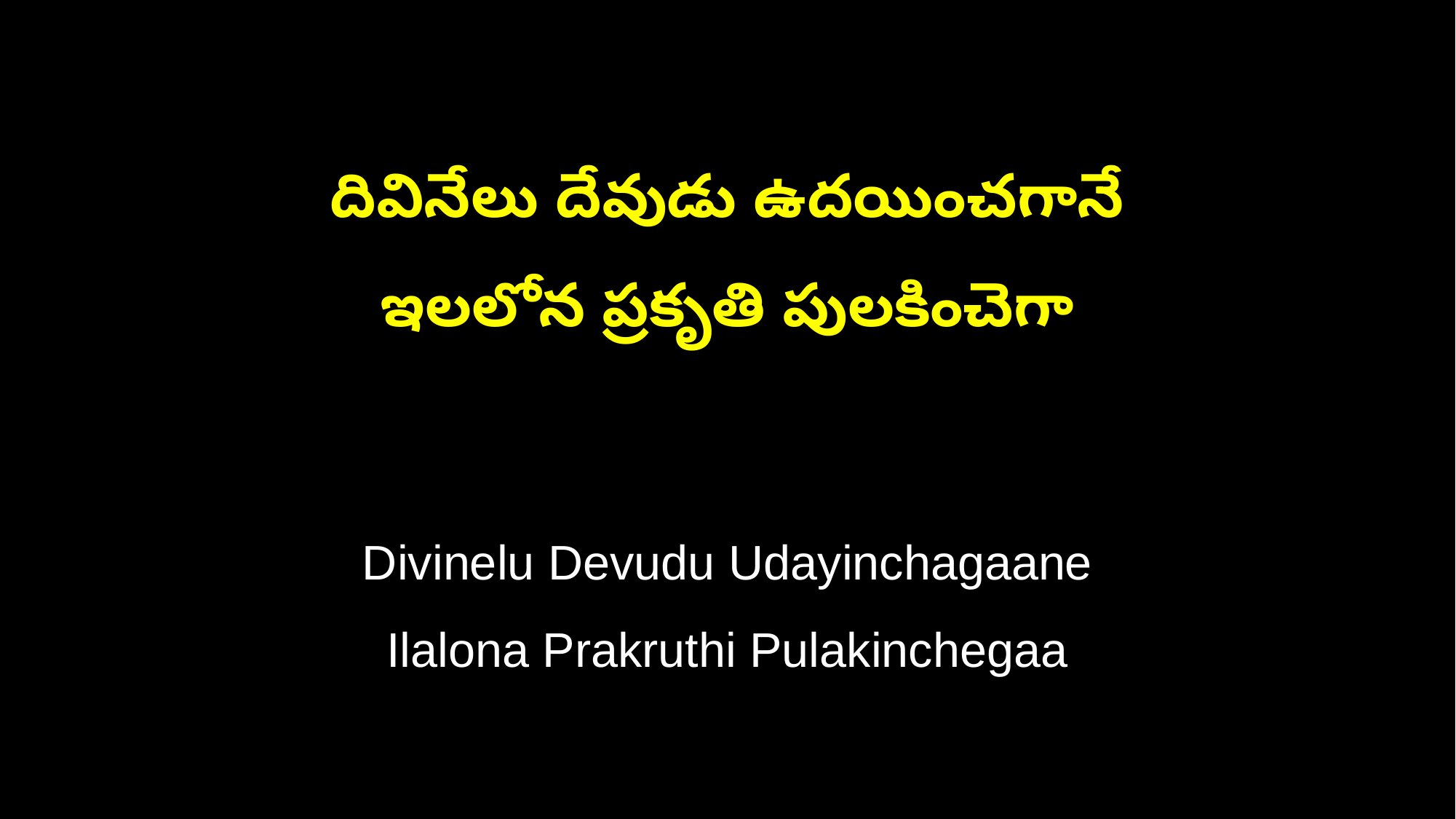

దివినేలు దేవుడు ఉదయించగానే
ఇలలోన ప్రకృతి పులకించెగా
Divinelu Devudu Udayinchagaane
Ilalona Prakruthi Pulakinchegaa